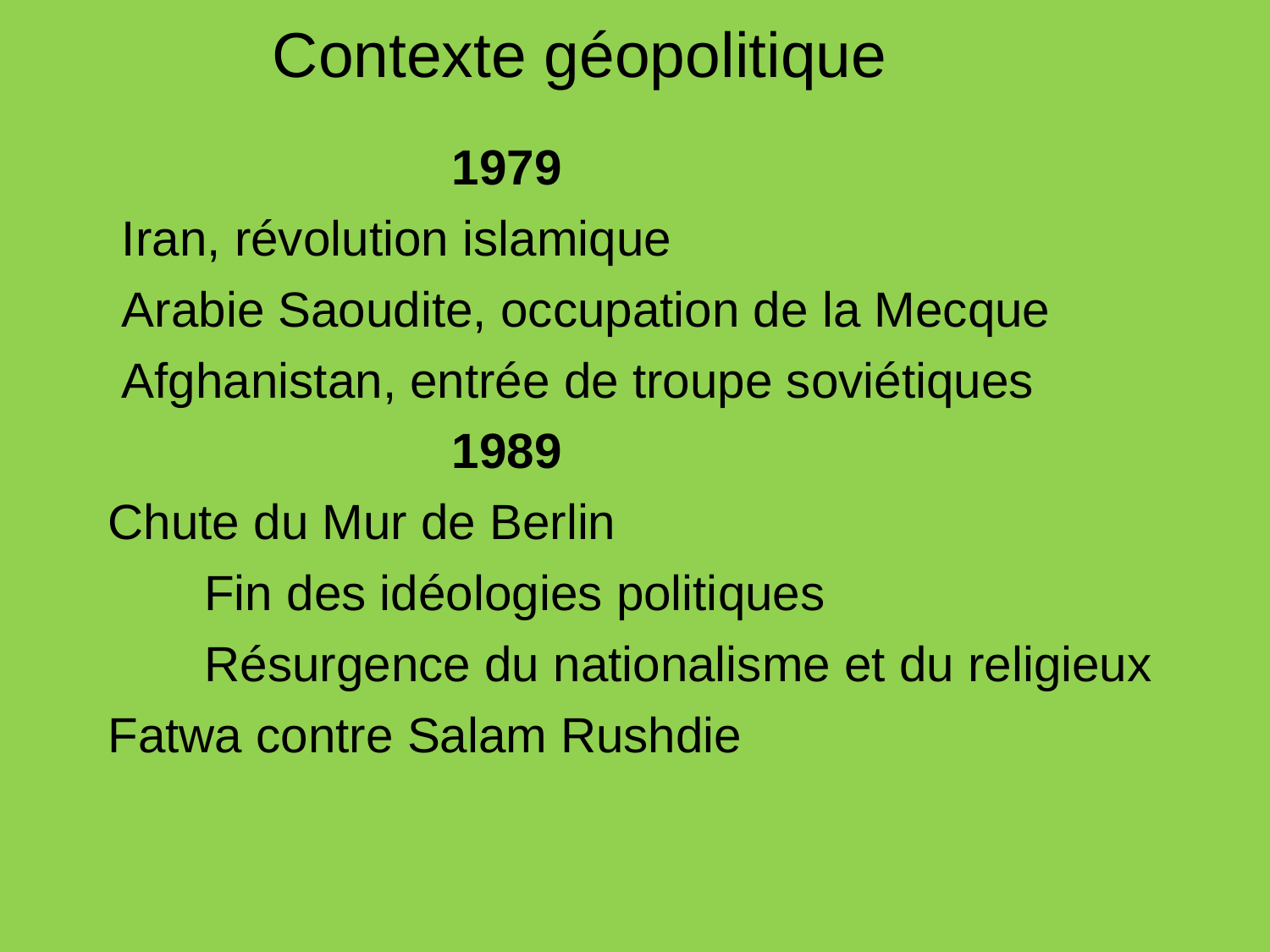

Contexte géopolitique
                               1979
       Iran, révolution islamique
       Arabie Saoudite, occupation de la Mecque
       Afghanistan, entrée de troupe soviétiques
                               1989
      Chute du Mur de Berlin
             Fin des idéologies politiques
             Résurgence du nationalisme et du religieux
      Fatwa contre Salam Rushdie